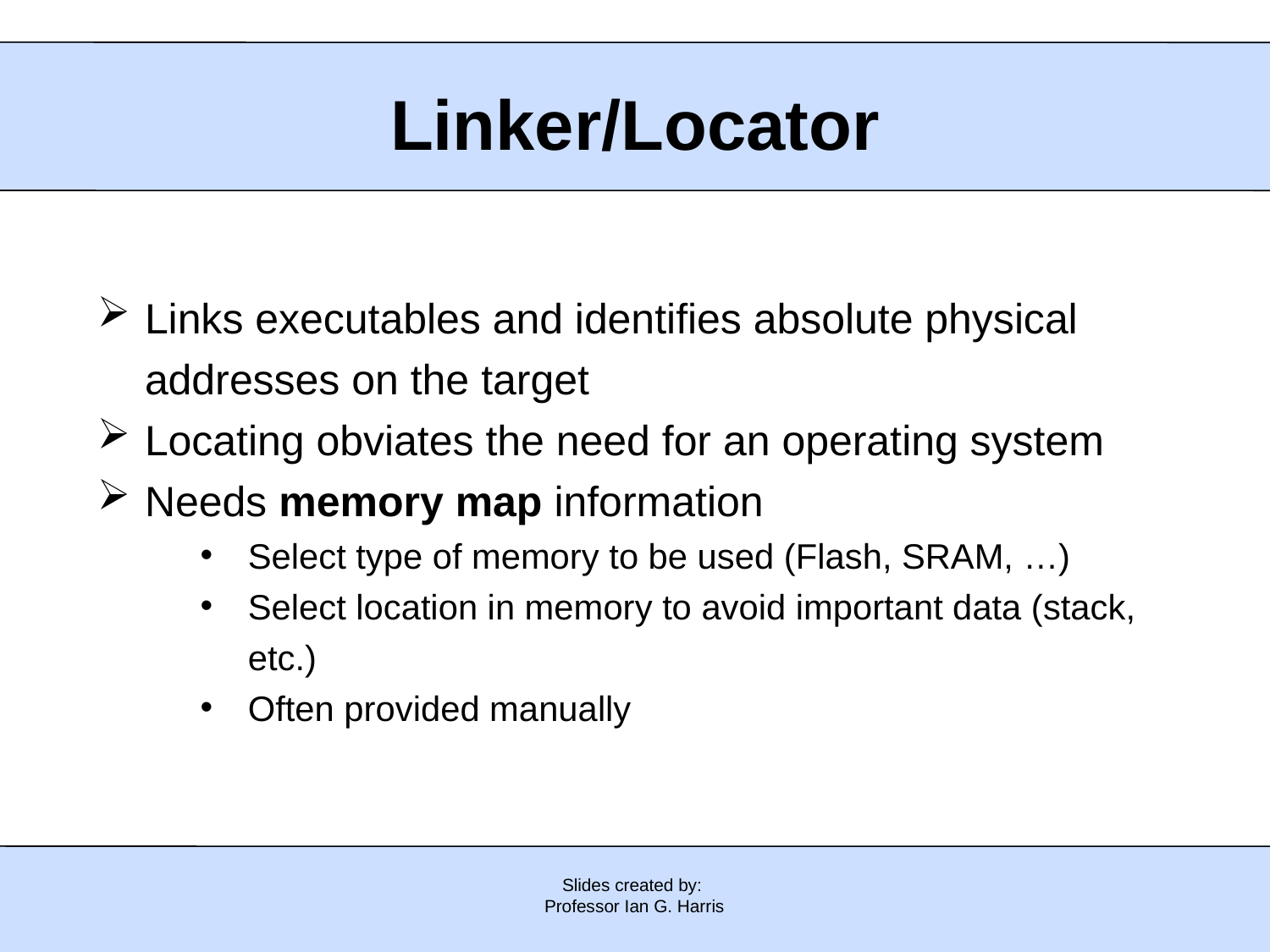

# Linker/Locator
Links executables and identifies absolute physical addresses on the target
Locating obviates the need for an operating system
Needs memory map information
Select type of memory to be used (Flash, SRAM, …)
Select location in memory to avoid important data (stack, etc.)
Often provided manually

Slides created by:
Professor Ian G. Harris